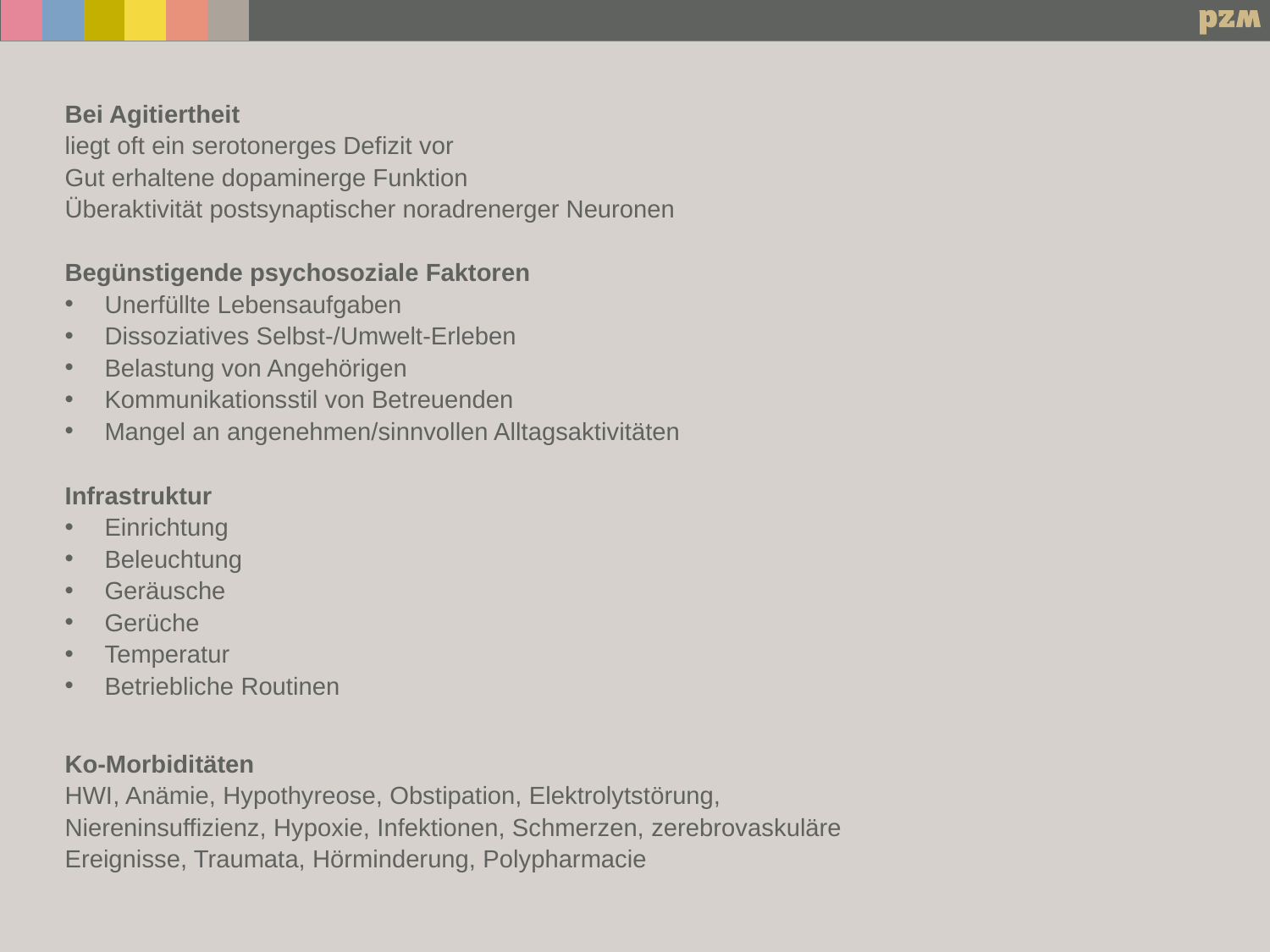

Bei Agitiertheit
liegt oft ein serotonerges Defizit vor
Gut erhaltene dopaminerge Funktion
Überaktivität postsynaptischer noradrenerger Neuronen
Begünstigende psychosoziale Faktoren
Unerfüllte Lebensaufgaben
Dissoziatives Selbst-/Umwelt-Erleben
Belastung von Angehörigen
Kommunikationsstil von Betreuenden
Mangel an angenehmen/sinnvollen Alltagsaktivitäten
Infrastruktur
Einrichtung
Beleuchtung
Geräusche
Gerüche
Temperatur
Betriebliche Routinen
Ko-Morbiditäten
HWI, Anämie, Hypothyreose, Obstipation, Elektrolytstörung, Niereninsuffizienz, Hypoxie, Infektionen, Schmerzen, zerebrovaskuläre Ereignisse, Traumata, Hörminderung, Polypharmacie